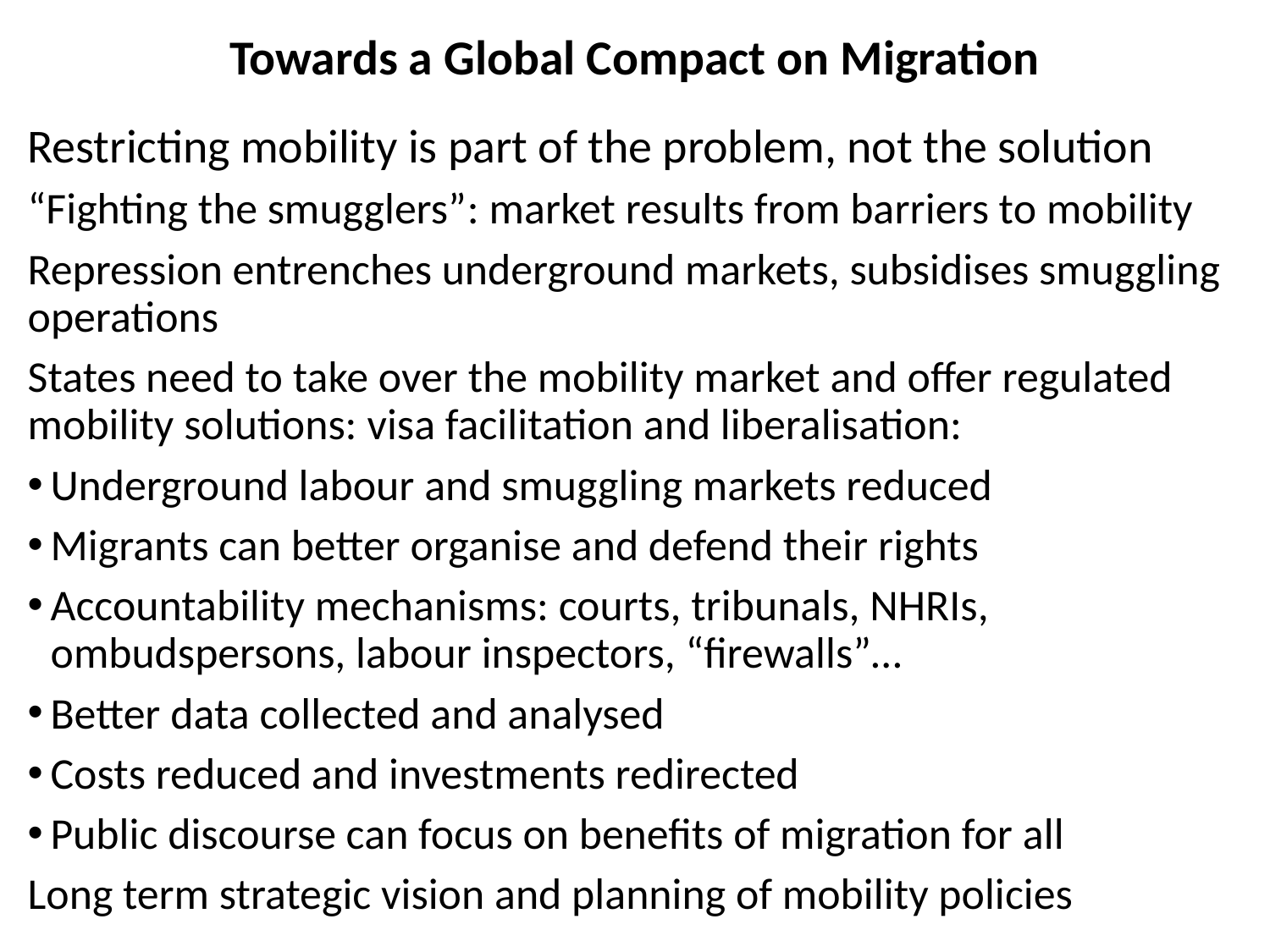

# Towards a Global Compact on Migration
Restricting mobility is part of the problem, not the solution
“Fighting the smugglers”: market results from barriers to mobility
Repression entrenches underground markets, subsidises smuggling operations
States need to take over the mobility market and offer regulated mobility solutions: visa facilitation and liberalisation:
Underground labour and smuggling markets reduced
Migrants can better organise and defend their rights
Accountability mechanisms: courts, tribunals, NHRIs, ombudspersons, labour inspectors, “firewalls”…
Better data collected and analysed
Costs reduced and investments redirected
Public discourse can focus on benefits of migration for all
Long term strategic vision and planning of mobility policies